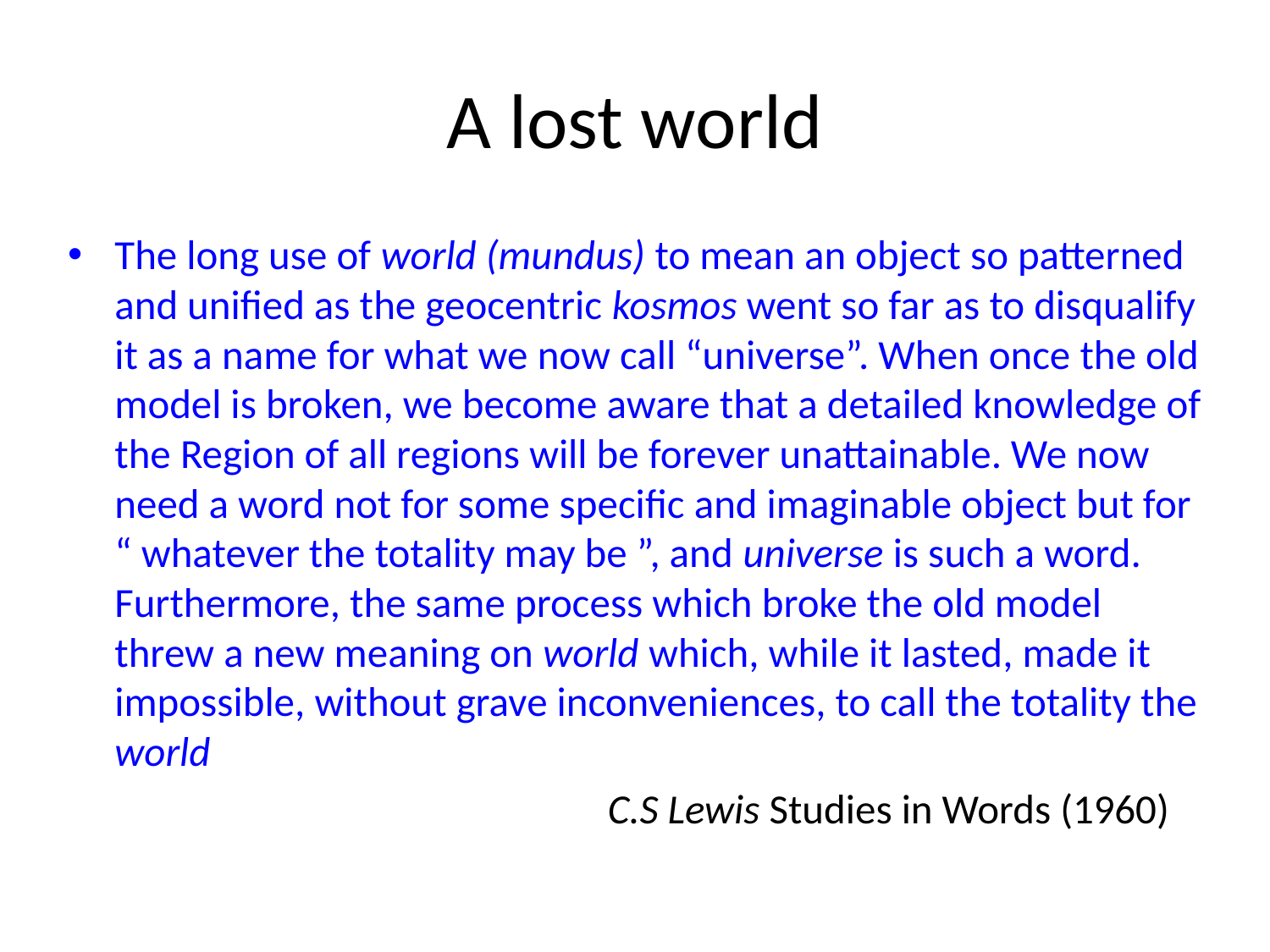

# A lost world
The long use of world (mundus) to mean an object so patterned and unified as the geocentric kosmos went so far as to disqualify it as a name for what we now call “universe”. When once the old model is broken, we become aware that a detailed knowledge of the Region of all regions will be forever unattainable. We now need a word not for some specific and imaginable object but for “ whatever the totality may be ”, and universe is such a word. Furthermore, the same process which broke the old model threw a new meaning on world which, while it lasted, made it impossible, without grave inconveniences, to call the totality the world
                                                          C.S Lewis Studies in Words (1960)